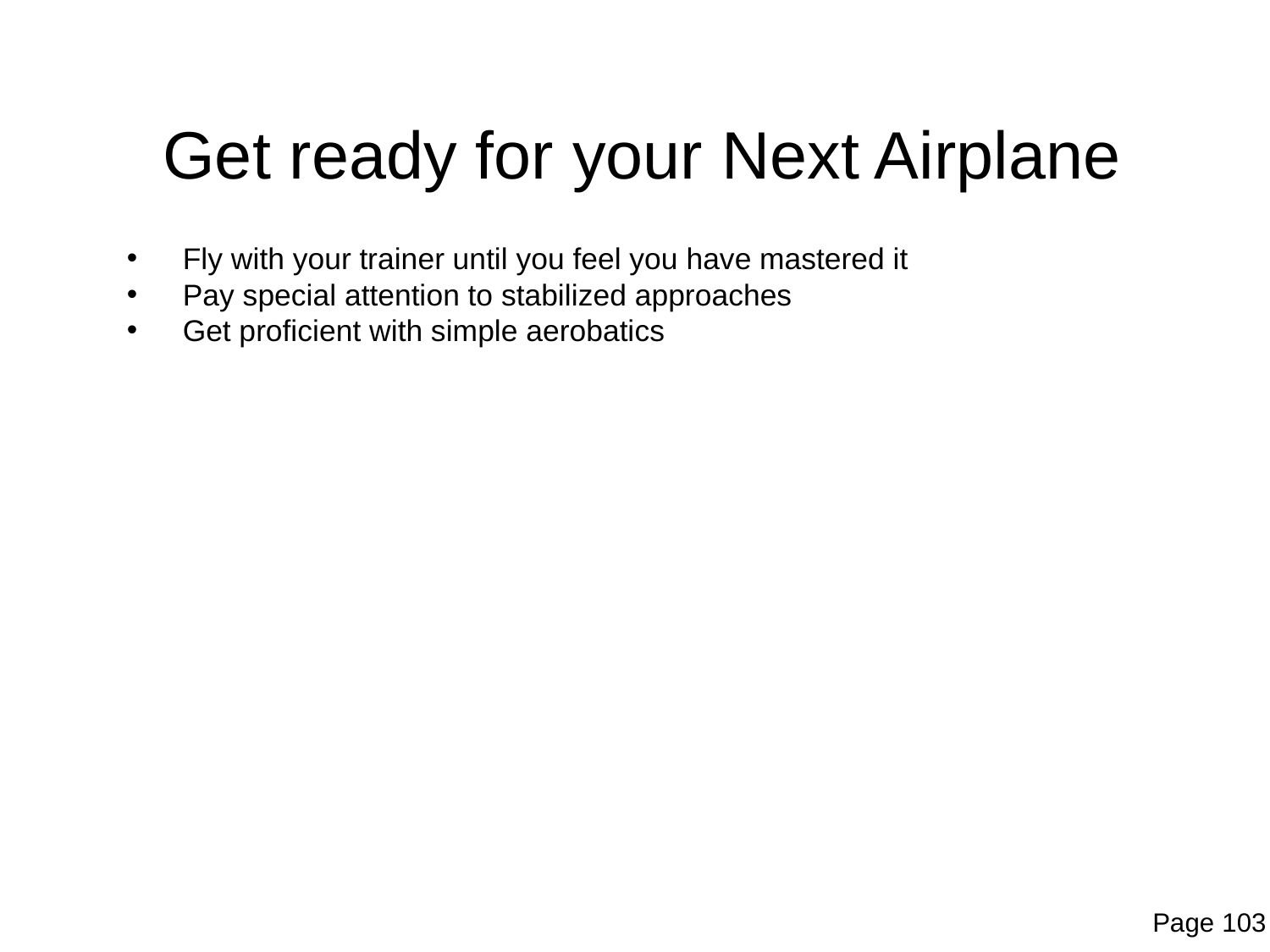

# Get ready for your Next Airplane
Fly with your trainer until you feel you have mastered it
Pay special attention to stabilized approaches
Get proficient with simple aerobatics

Page 103